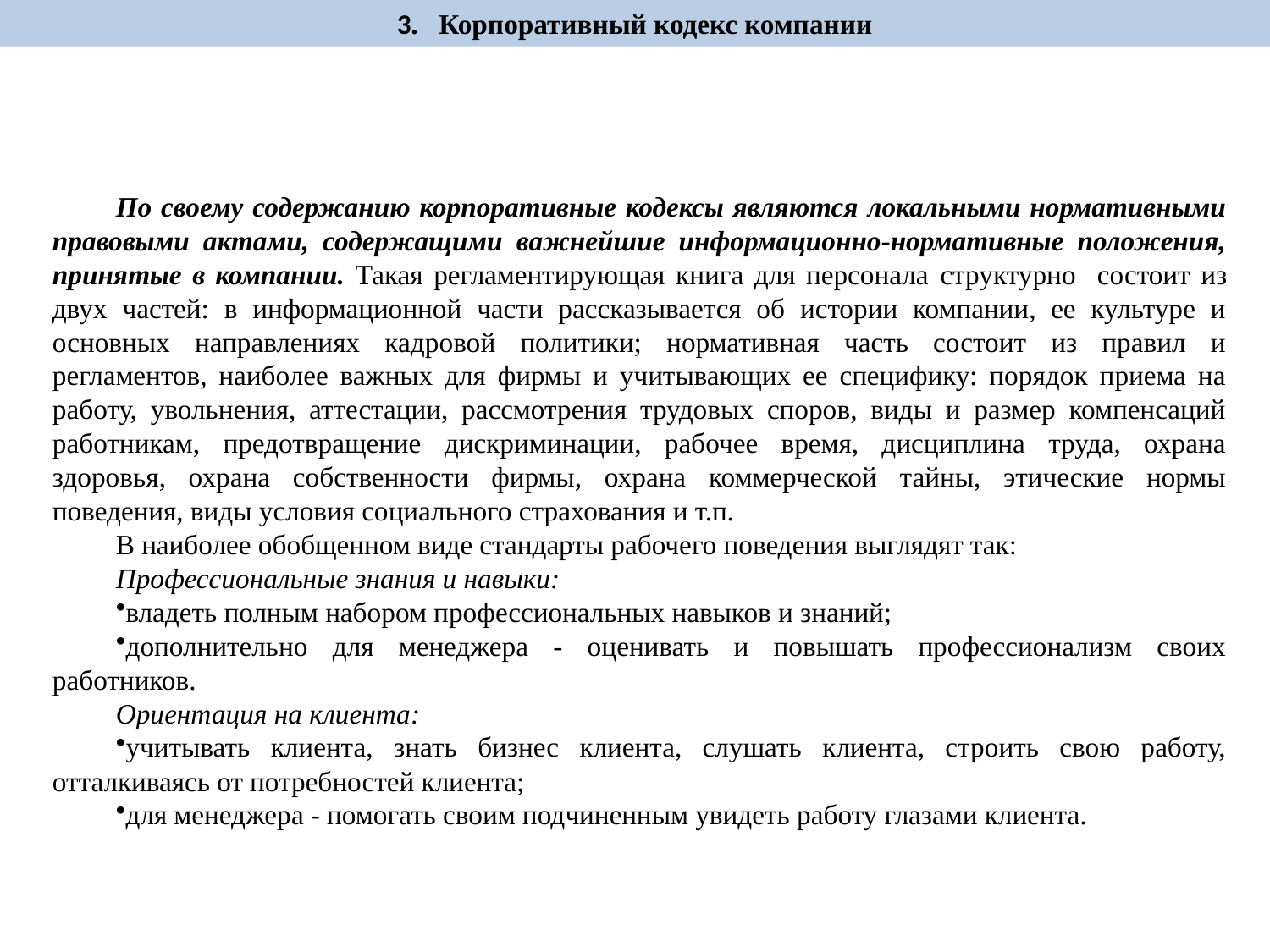

3.   Корпоративный кодекс компании
По своему содержанию корпоративные кодексы являются локальными нормативными правовыми актами, содержащими важнейшие информационно-нормативные положения, принятые в компании. Такая регламентирующая книга для персонала структурно  состоит из двух частей: в информационной части рассказывается об истории компании, ее культуре и основных направлениях кадровой политики; нормативная часть состоит из правил и регламентов, наиболее важных для фирмы и учитывающих ее специфику: порядок приема на работу, увольнения, аттестации, рассмотрения трудовых споров, виды и размер компенсаций работникам, предотвращение дискриминации, рабочее время, дисциплина труда, охрана здоровья, охрана собственности фирмы, охрана коммерческой тайны, этические нормы поведения, виды условия социального страхования и т.п.
В наиболее обобщенном виде стандарты рабочего поведения выглядят так:
Профессиональные знания и навыки:
владеть полным набором профессиональных навыков и знаний;
дополнительно для менеджера - оценивать и повышать профессионализм своих работников.
Ориентация на клиента:
учитывать клиента, знать бизнес клиента, слушать клиента, строить свою работу, отталкиваясь от потребностей клиента;
для менеджера - помогать своим подчиненным увидеть работу глазами клиента.